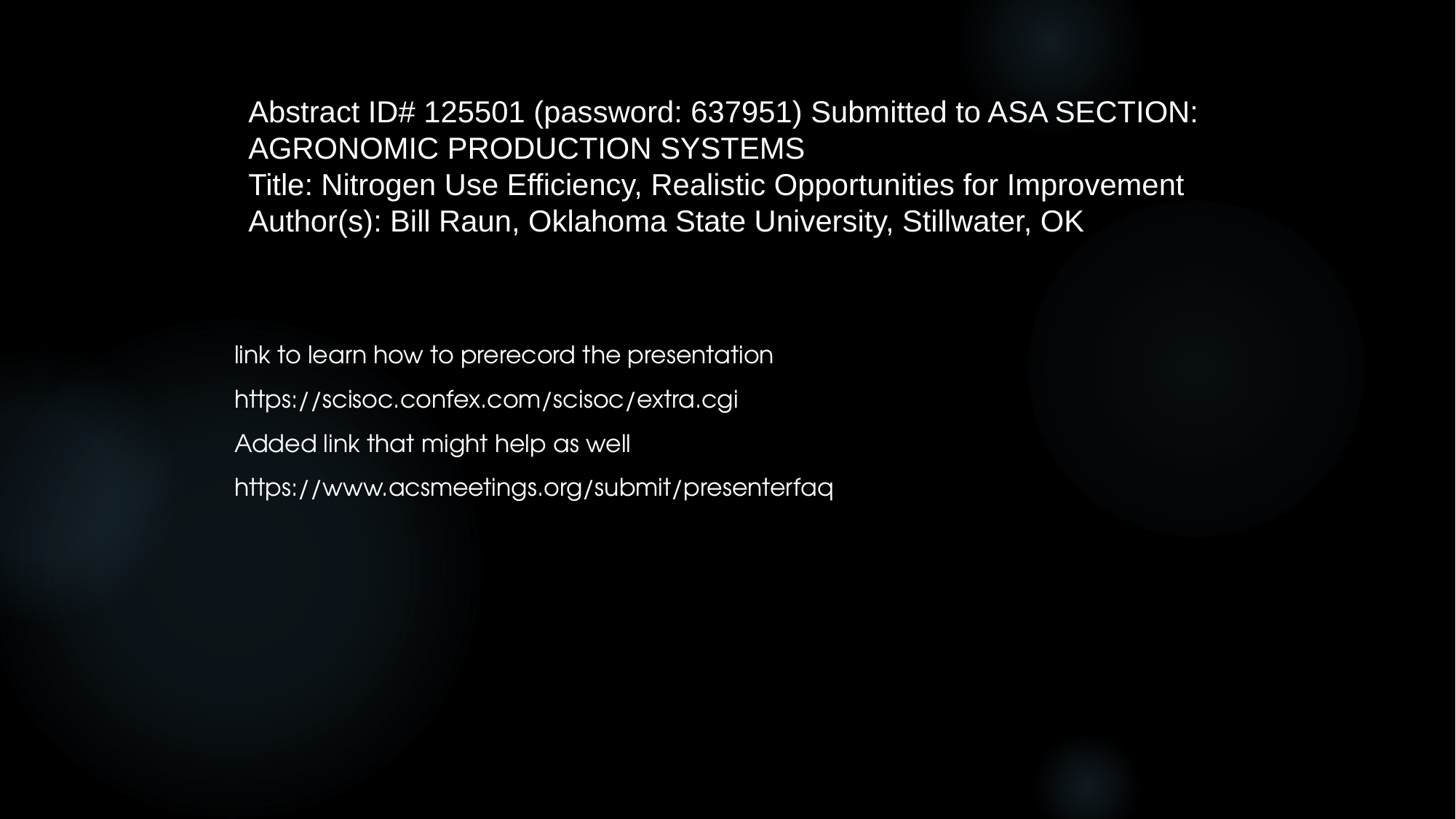

Abstract ID# 125501 (password: 637951) Submitted to ASA SECTION: AGRONOMIC PRODUCTION SYSTEMS
Title: Nitrogen Use Efficiency, Realistic Opportunities for Improvement
Author(s): Bill Raun, Oklahoma State University, Stillwater, OK

link to learn how to prerecord the presentation
https://scisoc.confex.com/scisoc/extra.cgi
Added link that might help as well
https://www.acsmeetings.org/submit/presenterfaq